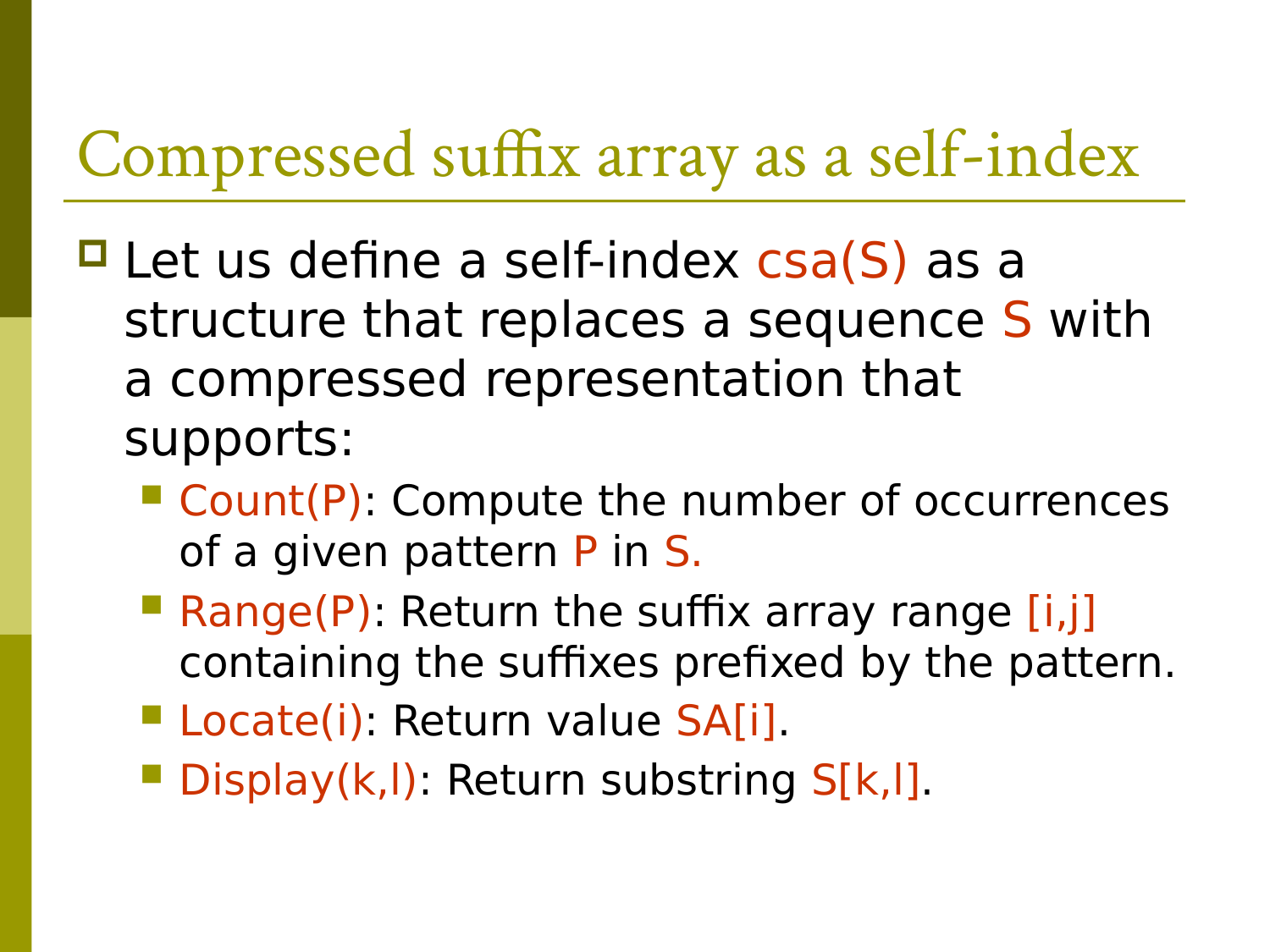

# Compressed suffix array as a self-index
Let us define a self-index csa(S) as a structure that replaces a sequence S with a compressed representation that supports:
Count(P): Compute the number of occurrences of a given pattern P in S.
Range(P): Return the suffix array range [i,j] containing the suffixes prefixed by the pattern.
Locate(i): Return value SA[i].
Display(k,l): Return substring S[k,l].